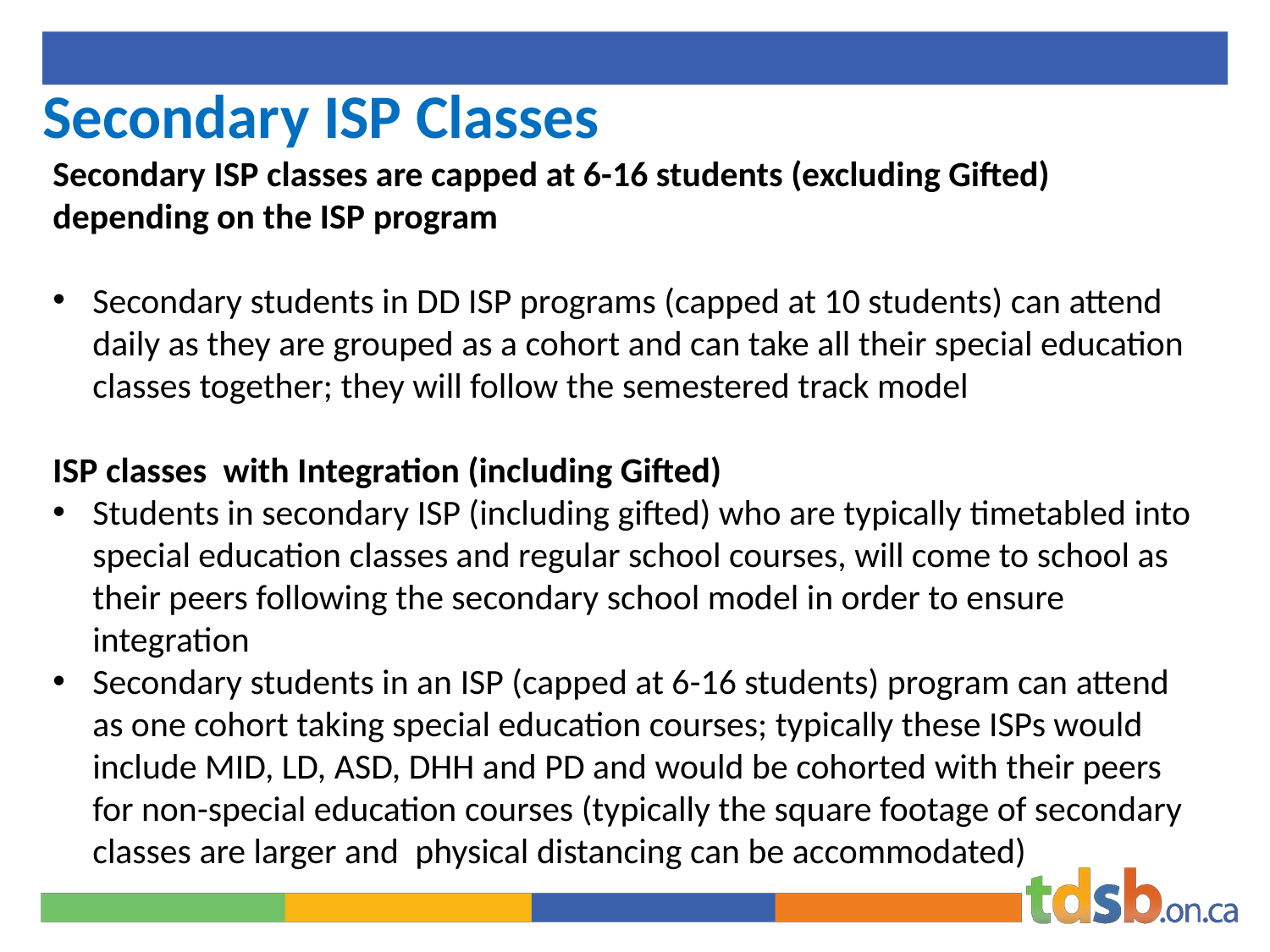

# Secondary ISP Classes
Secondary ISP classes are capped at 6-16 students (excluding Gifted) depending on the ISP program

Secondary students in DD ISP programs (capped at 10 students) can attend daily as they are grouped as a cohort and can take all their special education classes together; they will follow the semestered track model
ISP classes  with Integration (including Gifted)
Students in secondary ISP (including gifted) who are typically timetabled into special education classes and regular school courses, will come to school as their peers following the secondary school model in order to ensure integration
Secondary students in an ISP (capped at 6-16 students) program can attend as one cohort taking special education courses; typically these ISPs would include MID, LD, ASD, DHH and PD and would be cohorted with their peers for non-special education courses (typically the square footage of secondary classes are larger and  physical distancing can be accommodated)